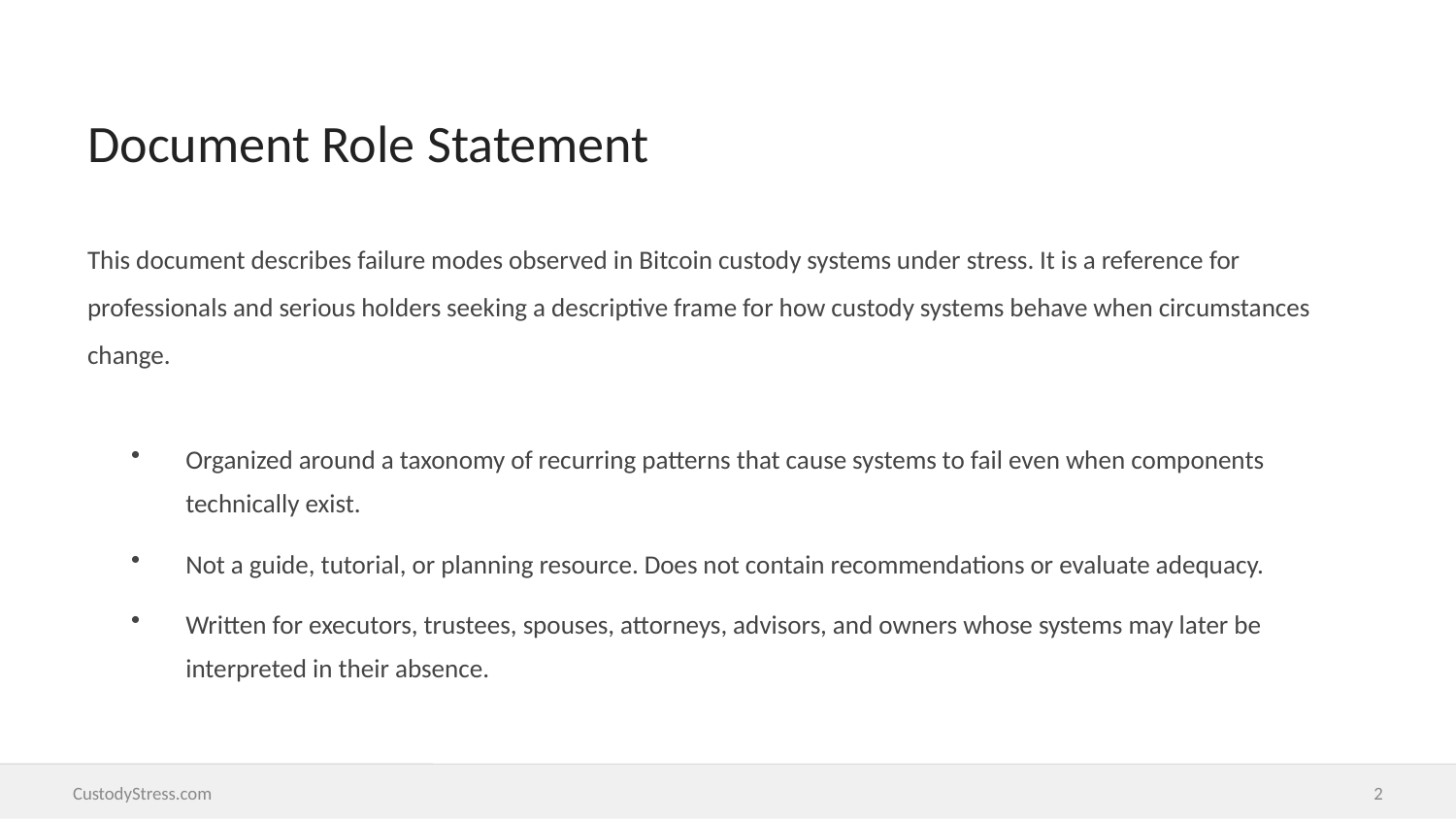

Document Role Statement
This document describes failure modes observed in Bitcoin custody systems under stress. It is a reference for professionals and serious holders seeking a descriptive frame for how custody systems behave when circumstances change.
Organized around a taxonomy of recurring patterns that cause systems to fail even when components technically exist.
Not a guide, tutorial, or planning resource. Does not contain recommendations or evaluate adequacy.
Written for executors, trustees, spouses, attorneys, advisors, and owners whose systems may later be interpreted in their absence.

CustodyStress.com
2